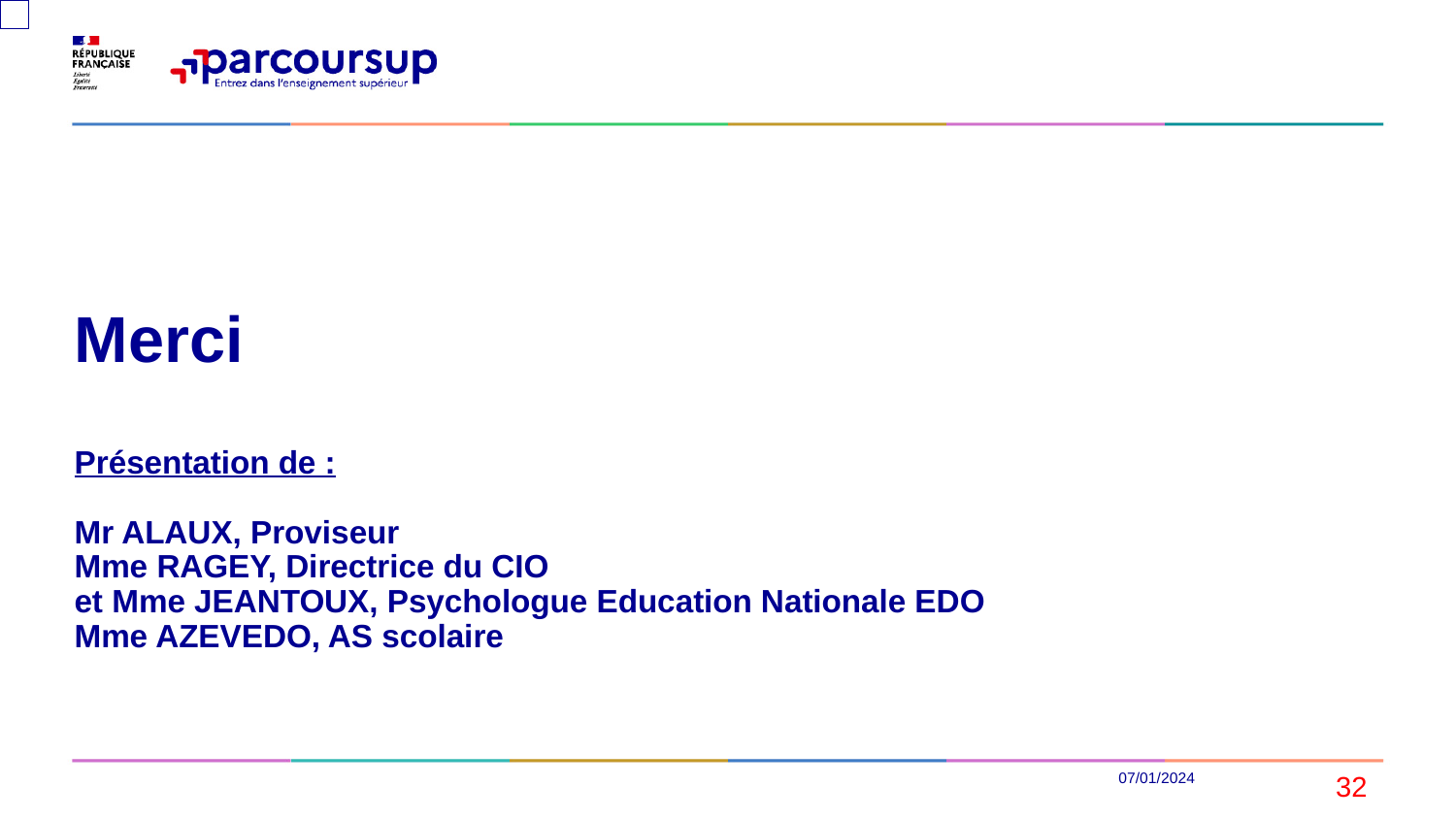

Merci

Présentation de :

Mr ALAUX, Proviseur
Mme RAGEY, Directrice du CIO
et Mme JEANTOUX, Psychologue Education Nationale EDO
Mme AZEVEDO, AS scolaire

07/01/2024
32